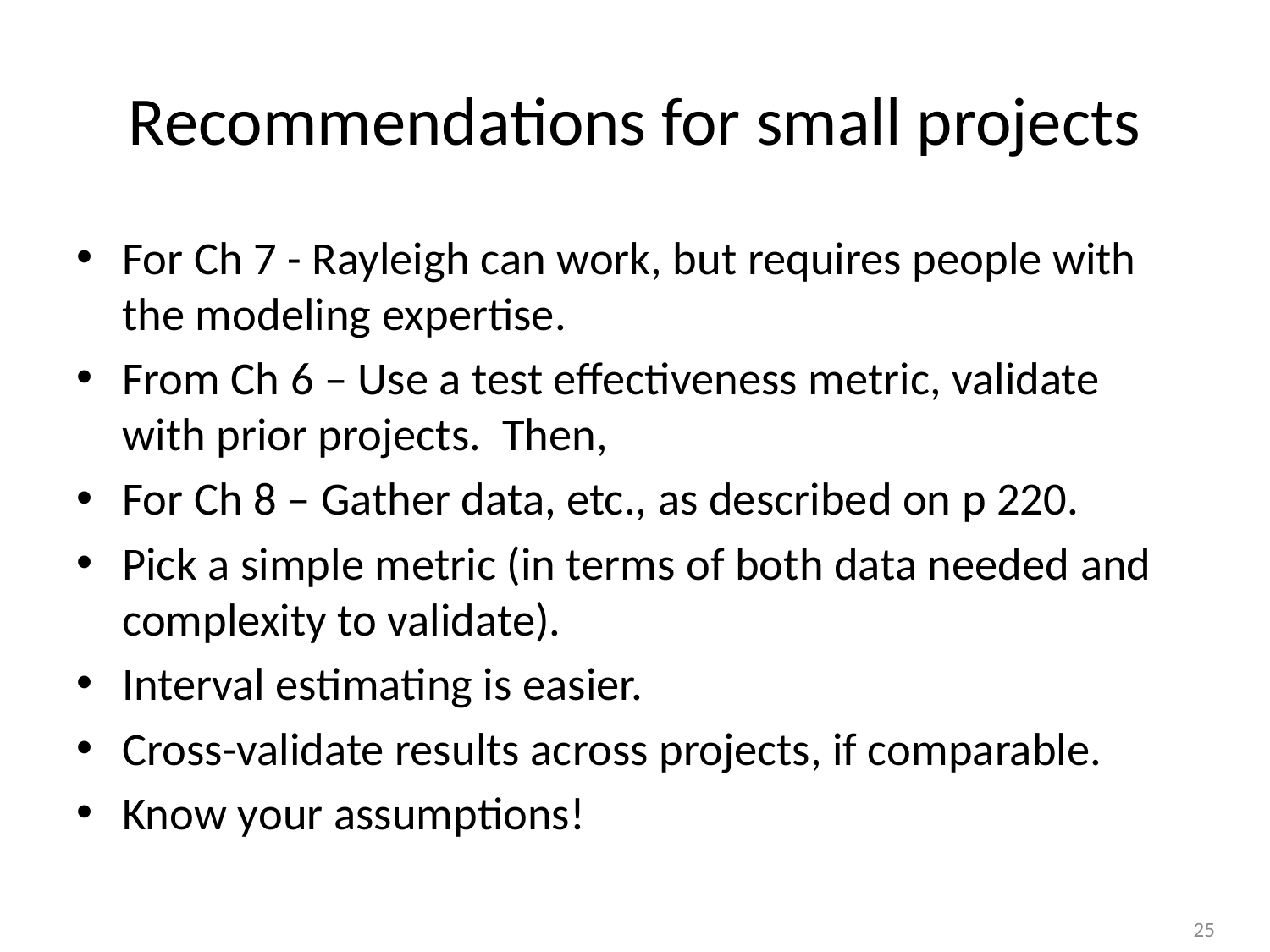

# Recommendations for small projects
For Ch 7 - Rayleigh can work, but requires people with the modeling expertise.
From Ch 6 – Use a test effectiveness metric, validate with prior projects.  Then,
For Ch 8 – Gather data, etc., as described on p 220.
Pick a simple metric (in terms of both data needed and complexity to validate).
Interval estimating is easier.
Cross-validate results across projects, if comparable.
Know your assumptions!